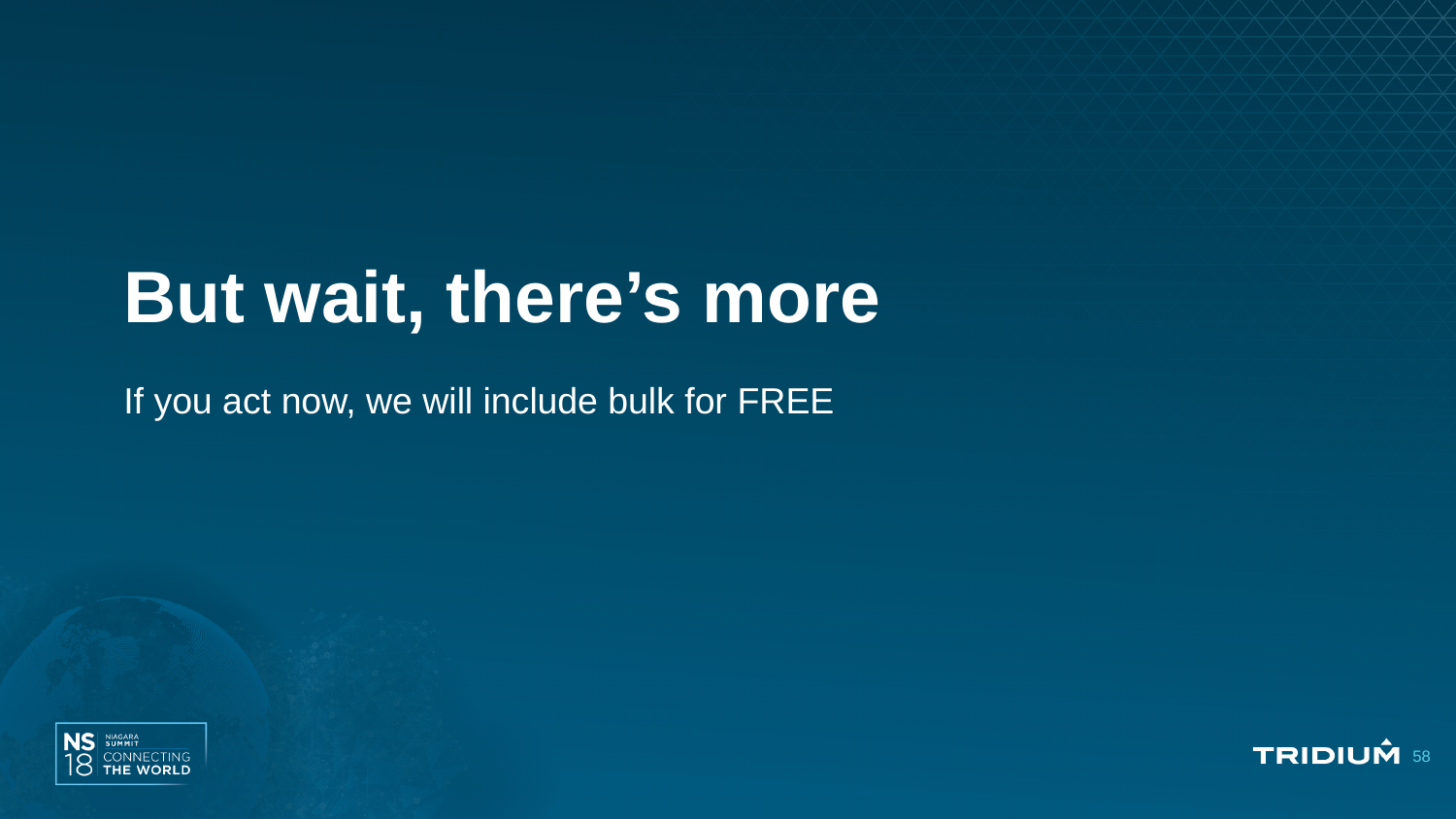

# But wait, there’s more
If you act now, we will include bulk for FREE